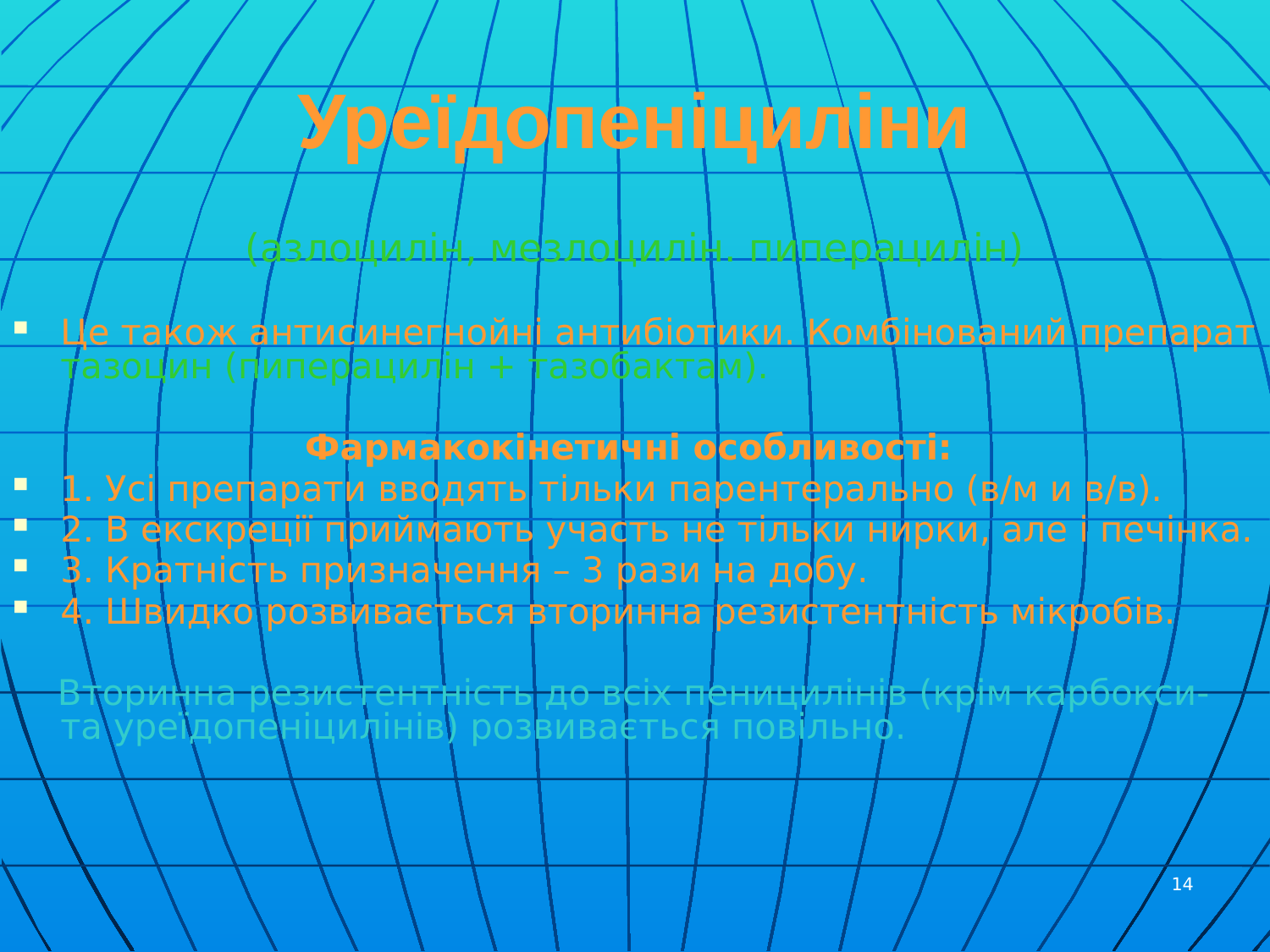

# Уреїдопеніциліни
(азлоцилін, мезлоцилін. пиперацилін)

Це також антисинегнойні антибіотики. Комбінований препарат тазоцин (пиперацилін + тазобактам).

Фармакокінетичні особливості:
1. Усі препарати вводять тільки парентерально (в/м и в/в).
2. В екскреції приймають участь не тільки нирки, але і печінка.
3. Кратність призначення – 3 рази на добу.
4. Швидко розвивається вторинна резистентність мікробів.

    Вторинна резистентність до всіх пеницилінів (крім карбокси- та уреїдопеніцилінів) розвивається повільно.
14